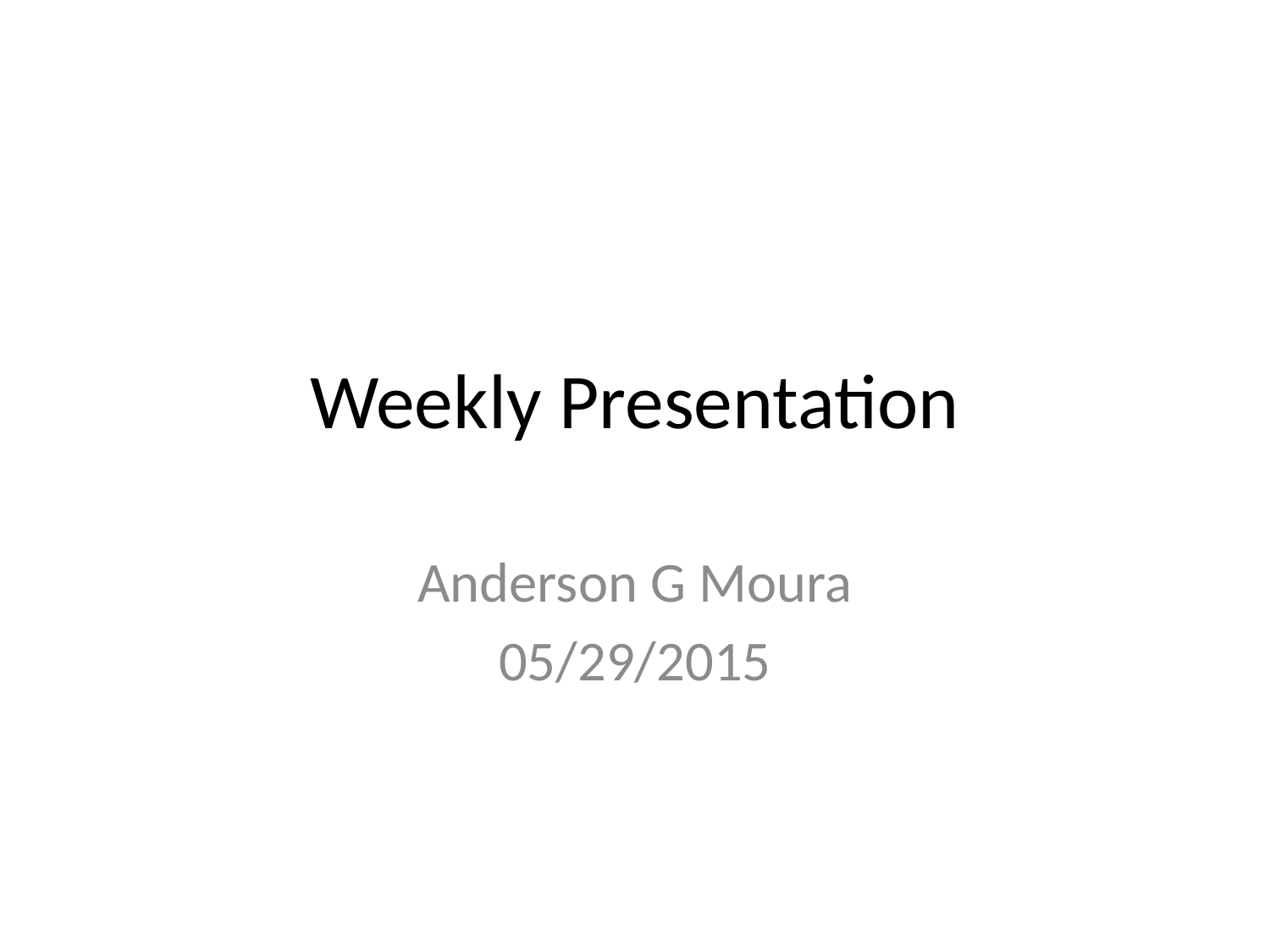

# Weekly Presentation
Anderson G Moura
05/29/2015